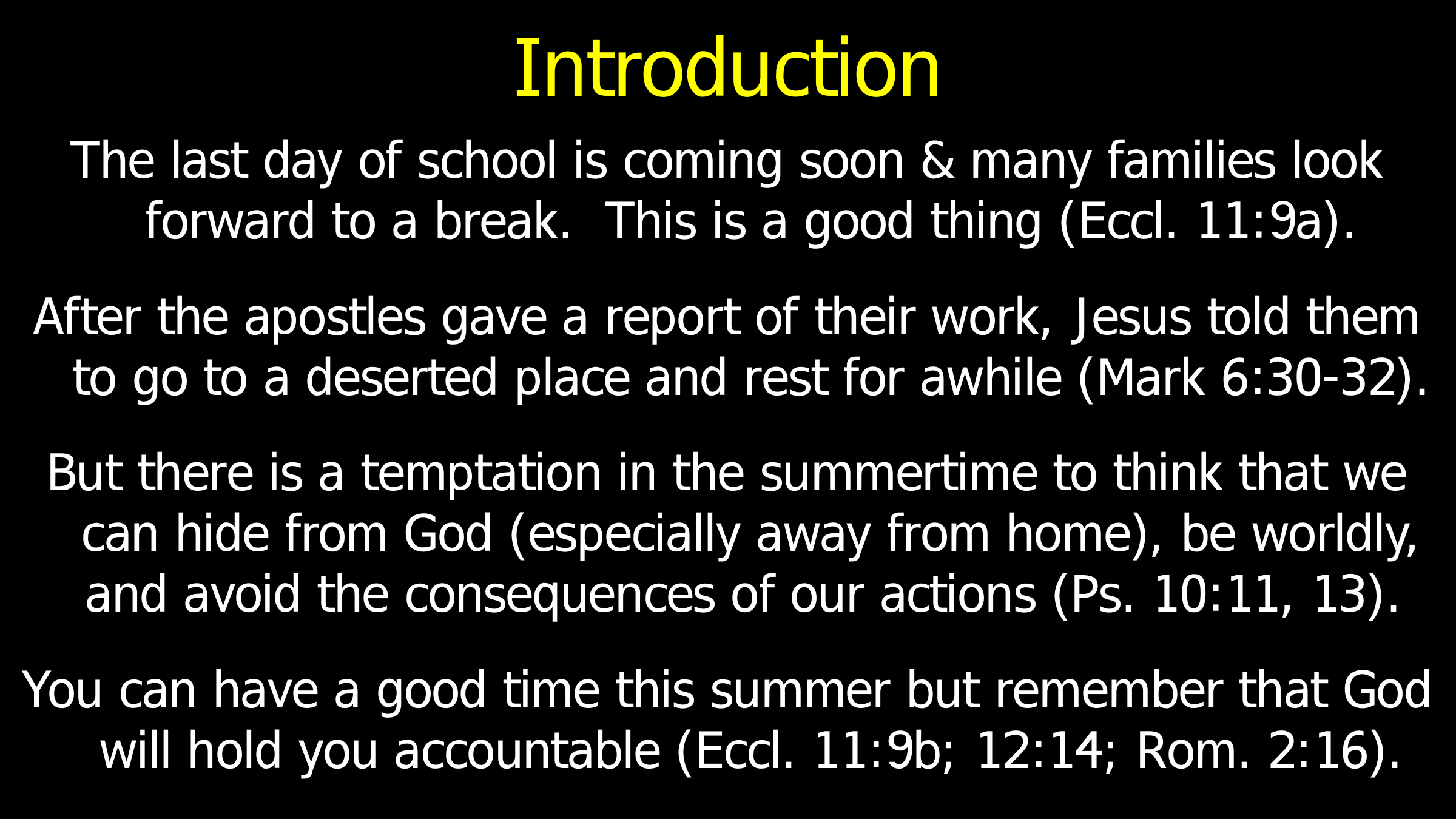

# Introduction
The last day of school is coming soon & many families look forward to a break.  This is a good thing (Eccl. 11:9a).

After the apostles gave a report of their work, Jesus told them to go to a deserted place and rest for awhile (Mark 6:30-32).

But there is a temptation in the summertime to think that we can hide from God (especially away from home), be worldly, and avoid the consequences of our actions (Ps. 10:11, 13).

You can have a good time this summer but remember that God will hold you accountable (Eccl. 11:9b; 12:14; Rom. 2:16).